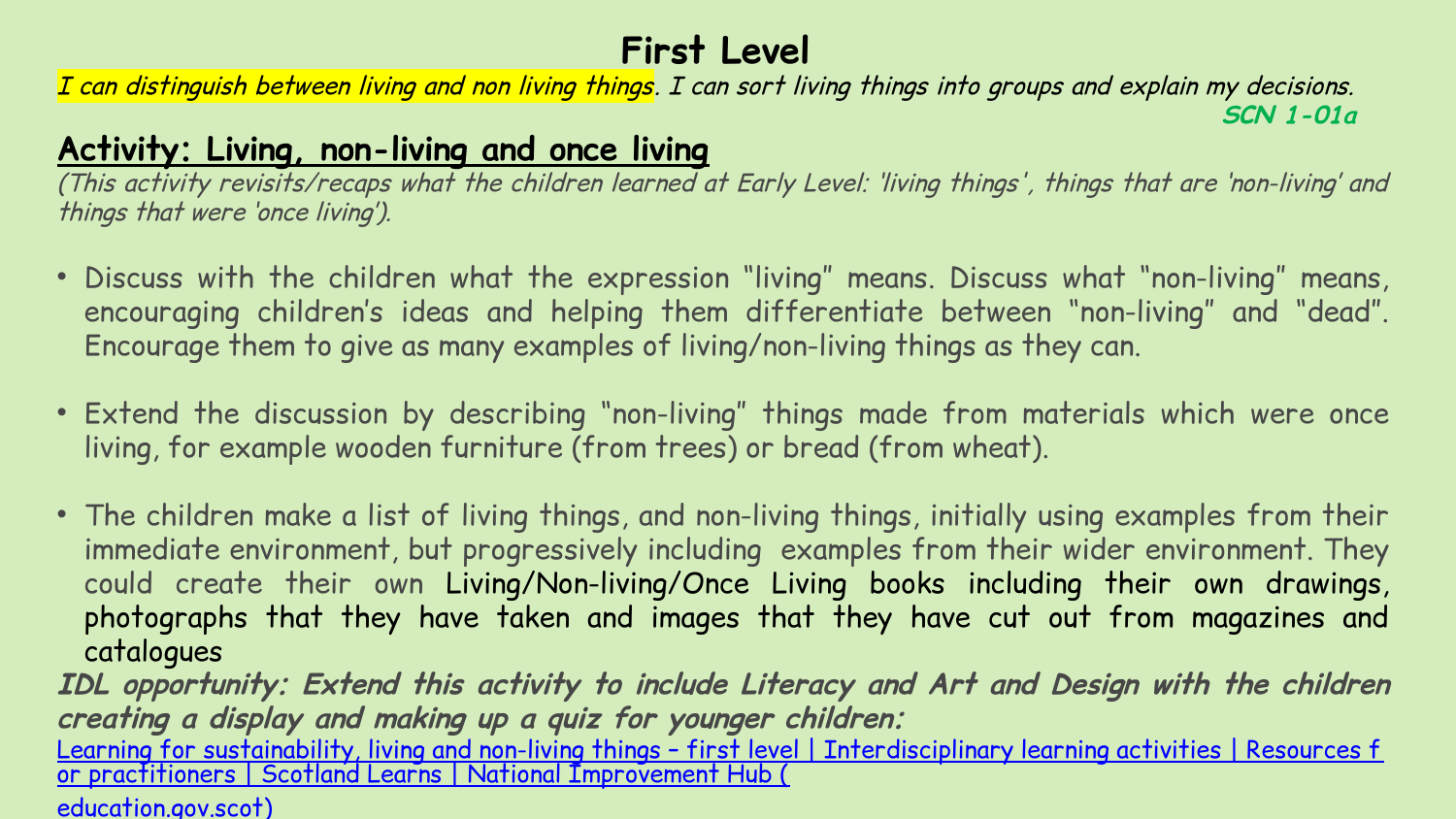

First Level
I can distinguish between living and non living things. I can sort living things into groups and explain my decisions. 									SCN 1-01a
Activity: Living, non-living and once living
(This activity revisits/recaps what the children learned at Early Level: ‘living things', things that are ‘non-living’ and things that were ‘once living’).

Discuss with the children what the expression “living” means. Discuss what “non-living” means, encouraging children’s ideas and helping them differentiate between “non-living” and “dead”. Encourage them to give as many examples of living/non-living things as they can.

Extend the discussion by describing “non-living” things made from materials which were once living, for example wooden furniture (from trees) or bread (from wheat).

The children make a list of living things, and non-living things, initially using examples from their immediate environment, but progressively including  examples from their wider environment. They could create their own Living/Non-living/Once Living books including their own drawings, photographs that they have taken and images that they have cut out from magazines and catalogues
IDL opportunity: Extend this activity to include Literacy and Art and Design with the children creating a display and making up a quiz for younger children:
Learning for sustainability, living and non-living things – first level | Interdisciplinary learning activities | Resources for practitioners | Scotland Learns | National Improvement Hub (education.gov.scot)
#